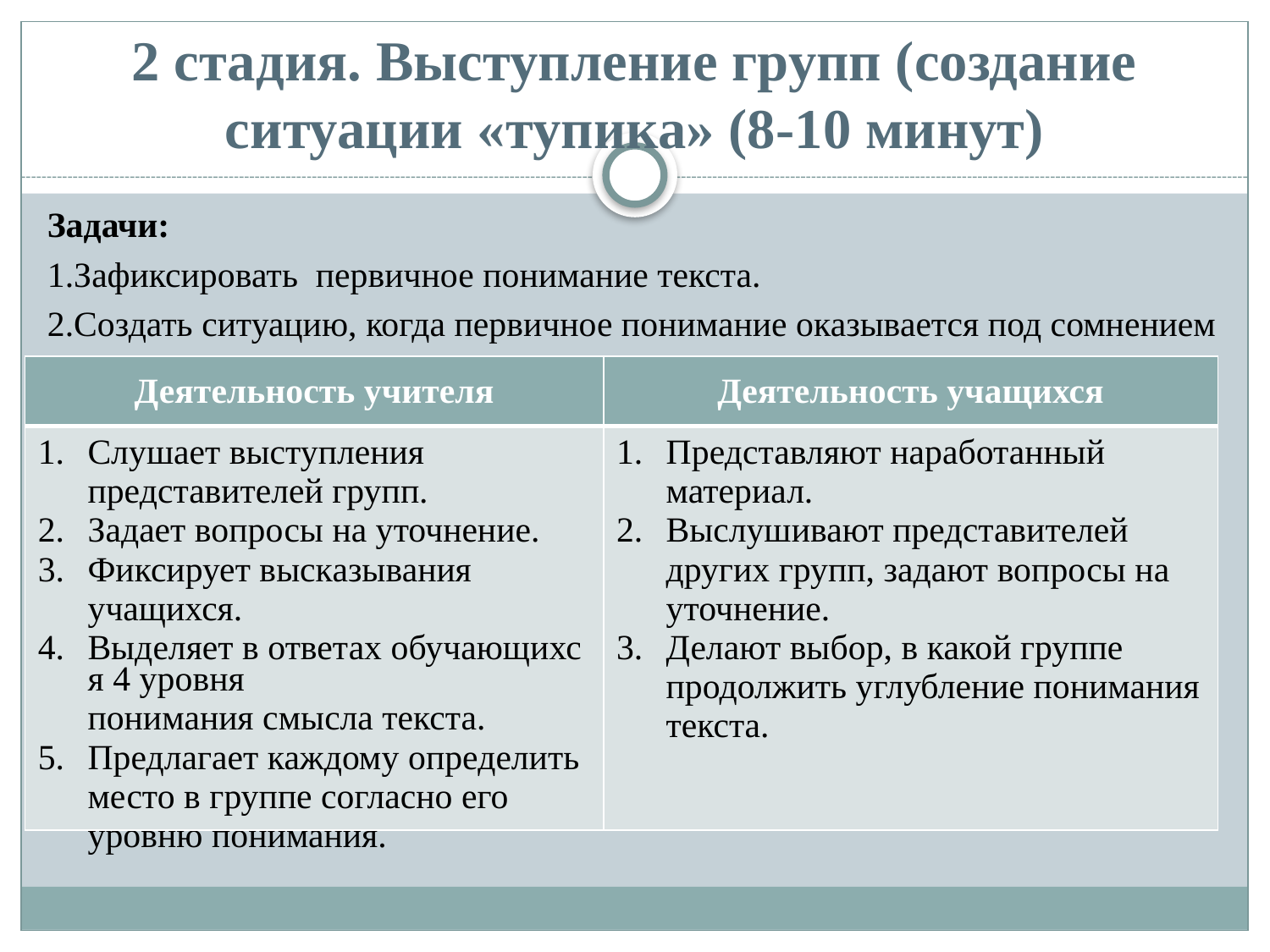

# 2 стадия. Выступление групп (создание ситуации «тупика» (8-10 минут)
Задачи:
1.Зафиксировать  первичное понимание текста.
2.Создать ситуацию, когда первичное понимание оказывается под сомнением
| Деятельность учителя | Деятельность учащихся |
| --- | --- |
| Слушает выступления представителей групп. Задает вопросы на уточнение. Фиксирует высказывания учащихся. Выделяет в ответах обучающихся 4 уровня понимания смысла текста. Предлагает каждому определить место в группе согласно его уровню понимания. | Представляют наработанный материал. Выслушивают представителей других групп, задают вопросы на уточнение. Делают выбор, в какой группе продолжить углубление понимания текста. |